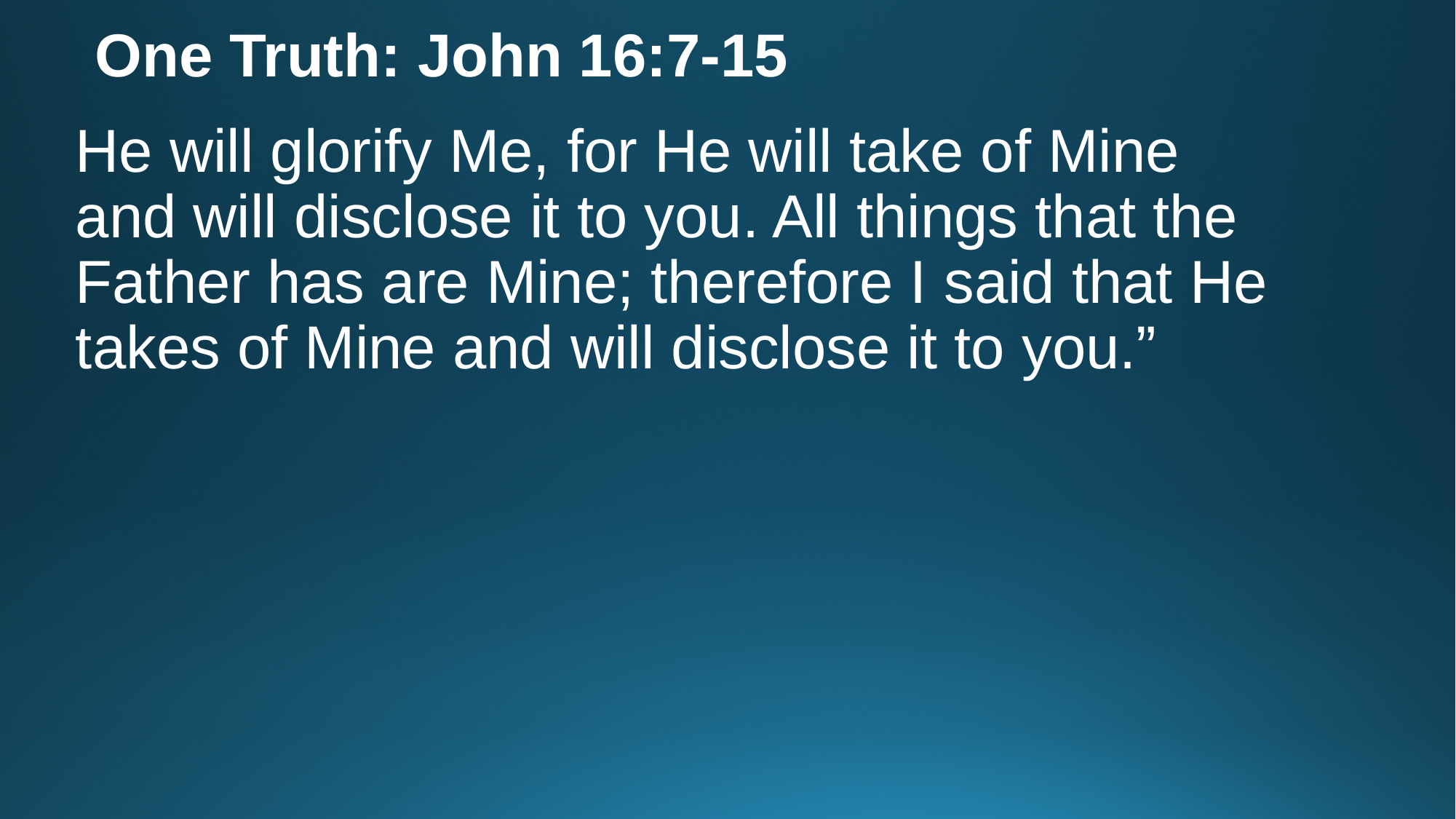

# One Truth: John 16:7-15
He will glorify Me, for He will take of Mine and will disclose it to you. All things that the Father has are Mine; therefore I said that He takes of Mine and will disclose it to you.”